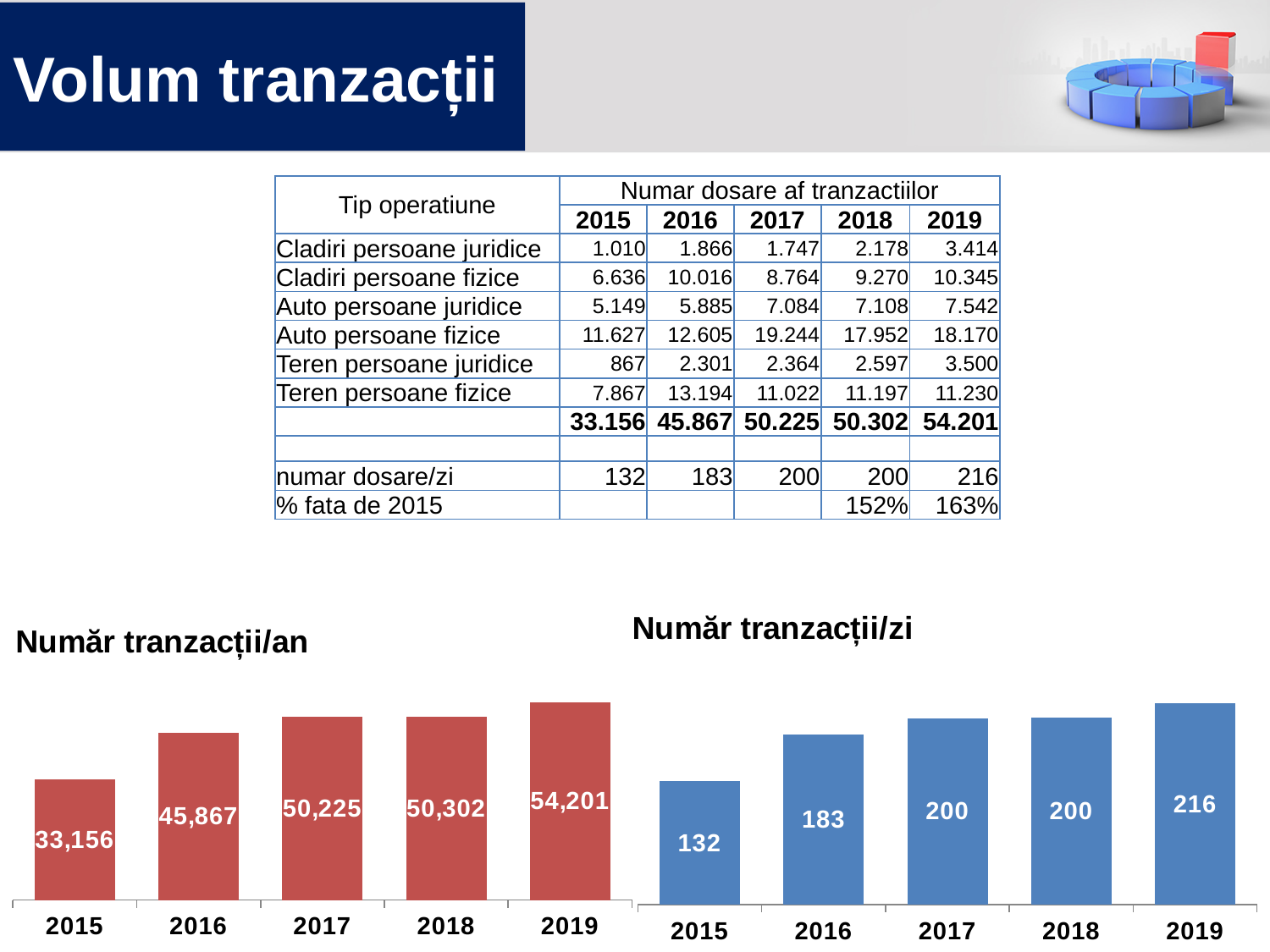

# Volum tranzacții
| Tip operatiune | Numar dosare af tranzactiilor |  |  |  |  |
| --- | --- | --- | --- | --- | --- |
|  | 2015 | 2016 | 2017 | 2018 | 2019 |
| Cladiri persoane juridice | 1.010 | 1.866 | 1.747 | 2.178 | 3.414 |
| Cladiri persoane fizice | 6.636 | 10.016 | 8.764 | 9.270 | 10.345 |
| Auto persoane juridice | 5.149 | 5.885 | 7.084 | 7.108 | 7.542 |
| Auto persoane fizice | 11.627 | 12.605 | 19.244 | 17.952 | 18.170 |
| Teren persoane juridice | 867 | 2.301 | 2.364 | 2.597 | 3.500 |
| Teren persoane fizice | 7.867 | 13.194 | 11.022 | 11.197 | 11.230 |
|  | 33.156 | 45.867 | 50.225 | 50.302 | 54.201 |
|  |  |  |  |  |  |
| numar dosare/zi | 132 | 183 | 200 | 200 | 216 |
| % fata de 2015 |  |  |  | 152% | 163% |

### Chart: Număr tranzacții/zi

| Category |  |
|---|---|
| 2015 | 132.09561752988049 |
| 2016 | 182.73705179282868 |
| 2017 | 200.0996015936255 |
| 2018 | 200.40637450199202 |
| 2019 | 215.9402390438247 |

### Chart: Număr tranzacții/an

| Category |  |
|---|---|
| 2015 | 33156.0 |
| 2016 | 45867.0 |
| 2017 | 50225.0 |
| 2018 | 50302.0 |
| 2019 | 54201.0 |